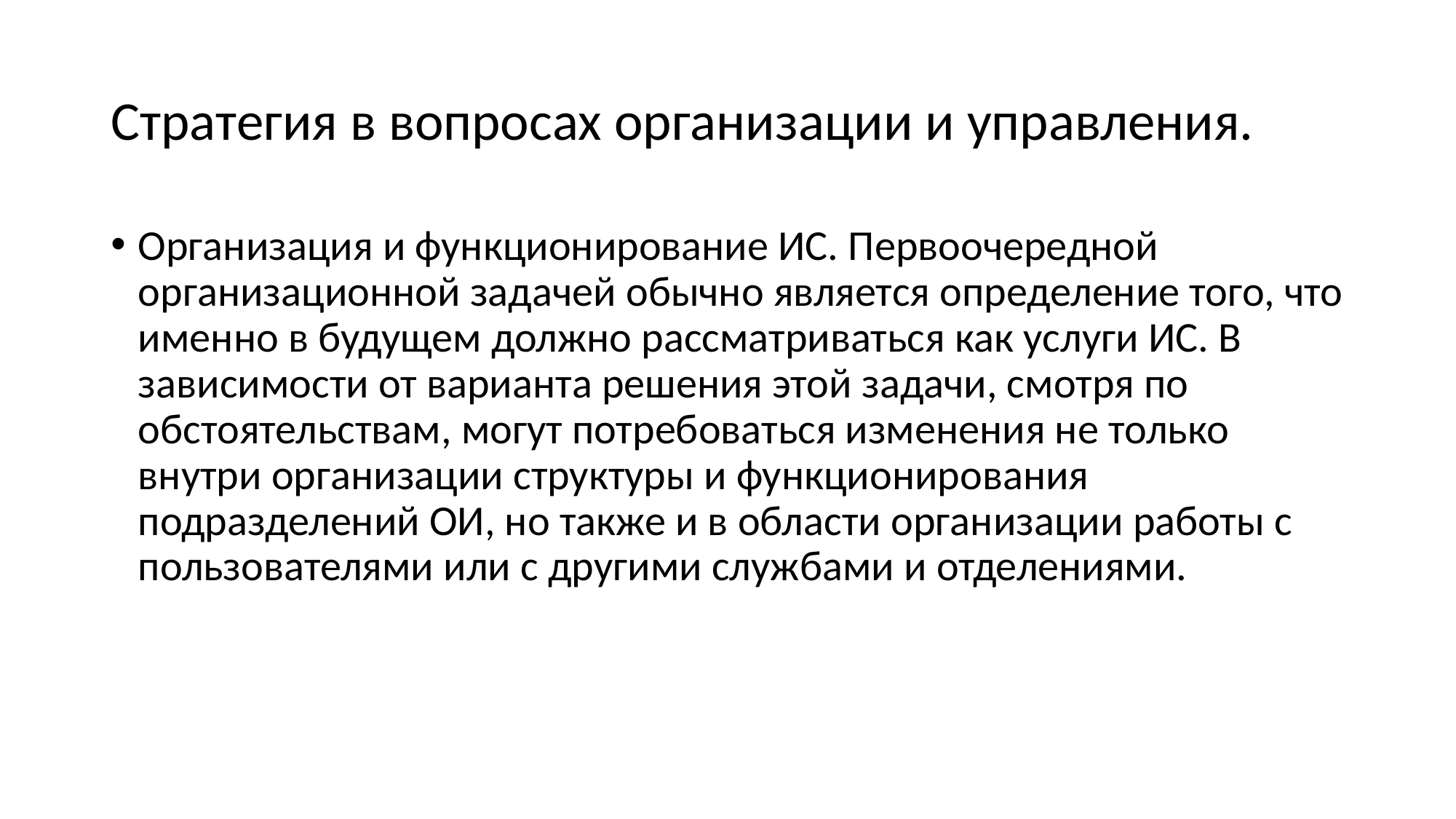

# Стратегия в вопросах организации и управления.
Организация и функционирование ИС. Первоочередной организационной задачей обычно является определение того, что именно в будущем должно рассматриваться как услуги ИС. В зависимости от варианта решения этой задачи, смотря по обстоятельствам, могут потребоваться изменения не только внутри организации структуры и функционирования подразделений ОИ, но также и в области организации работы с пользователями или с другими службами и отделениями.